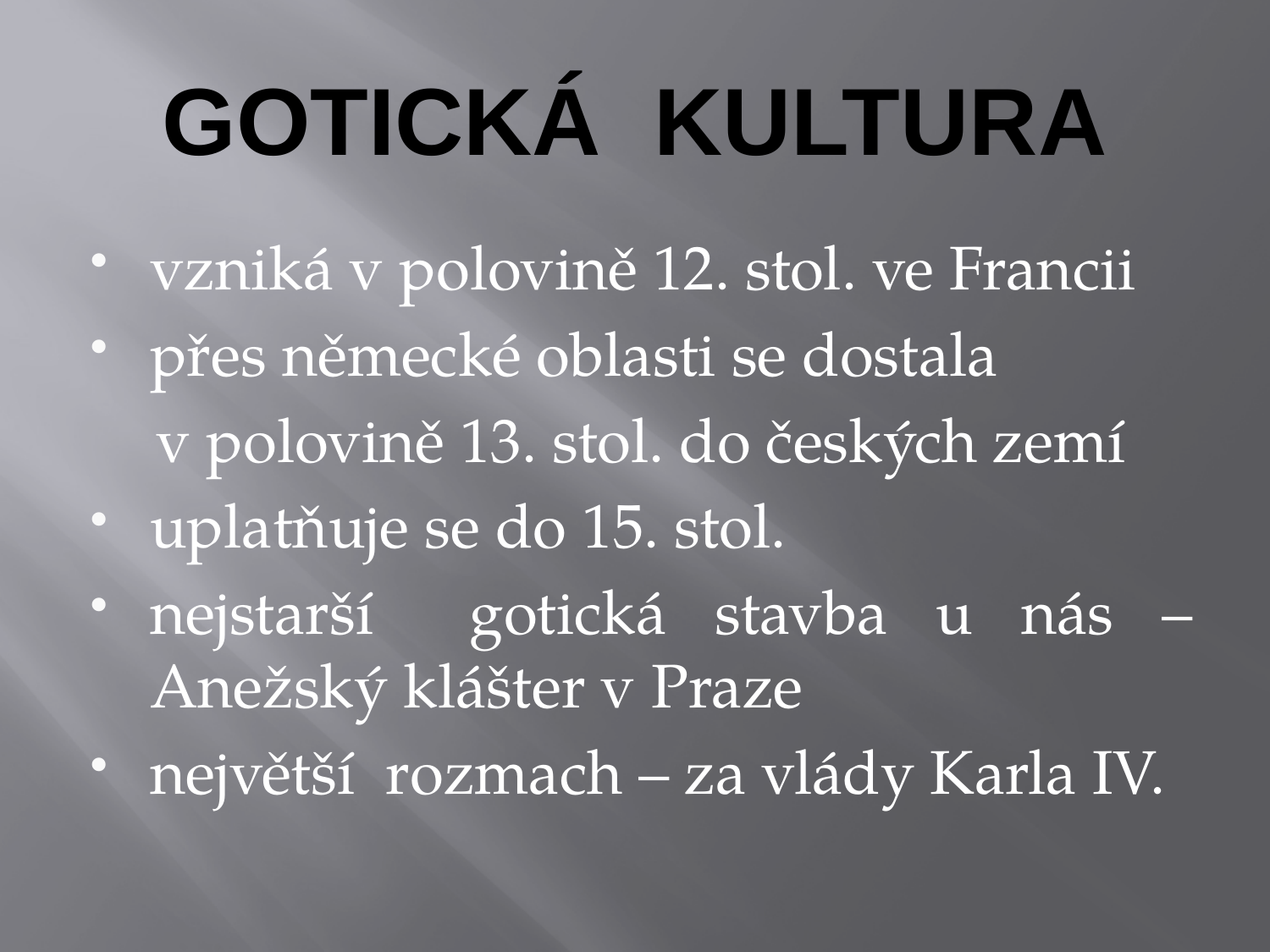

# GOTICKÁ  KULTURA
vzniká v polovině 12. stol. ve Francii
přes německé oblasti se dostala
    v polovině 13. stol. do českých zemí
uplatňuje se do 15. stol.
nejstarší  gotická stavba u nás – Anežský klášter v Praze
největší  rozmach – za vlády Karla IV.